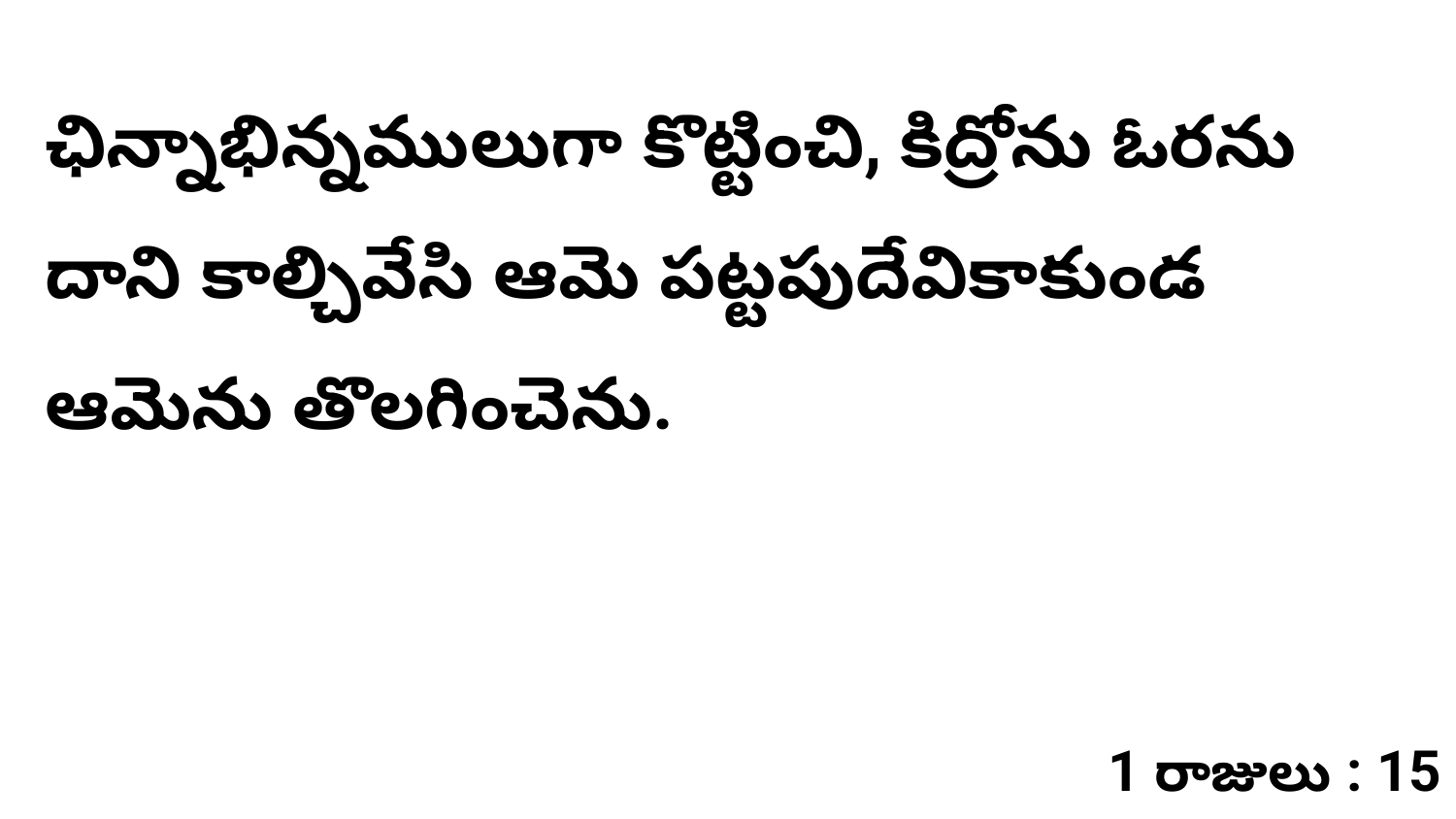

ఛిన్నాభిన్నములుగా కొట్టించి, కిద్రోను ఓరను దాని కాల్చివేసి ఆమె పట్టపుదేవికాకుండ ఆమెను తొలగించెను.
1 రాజులు : 15